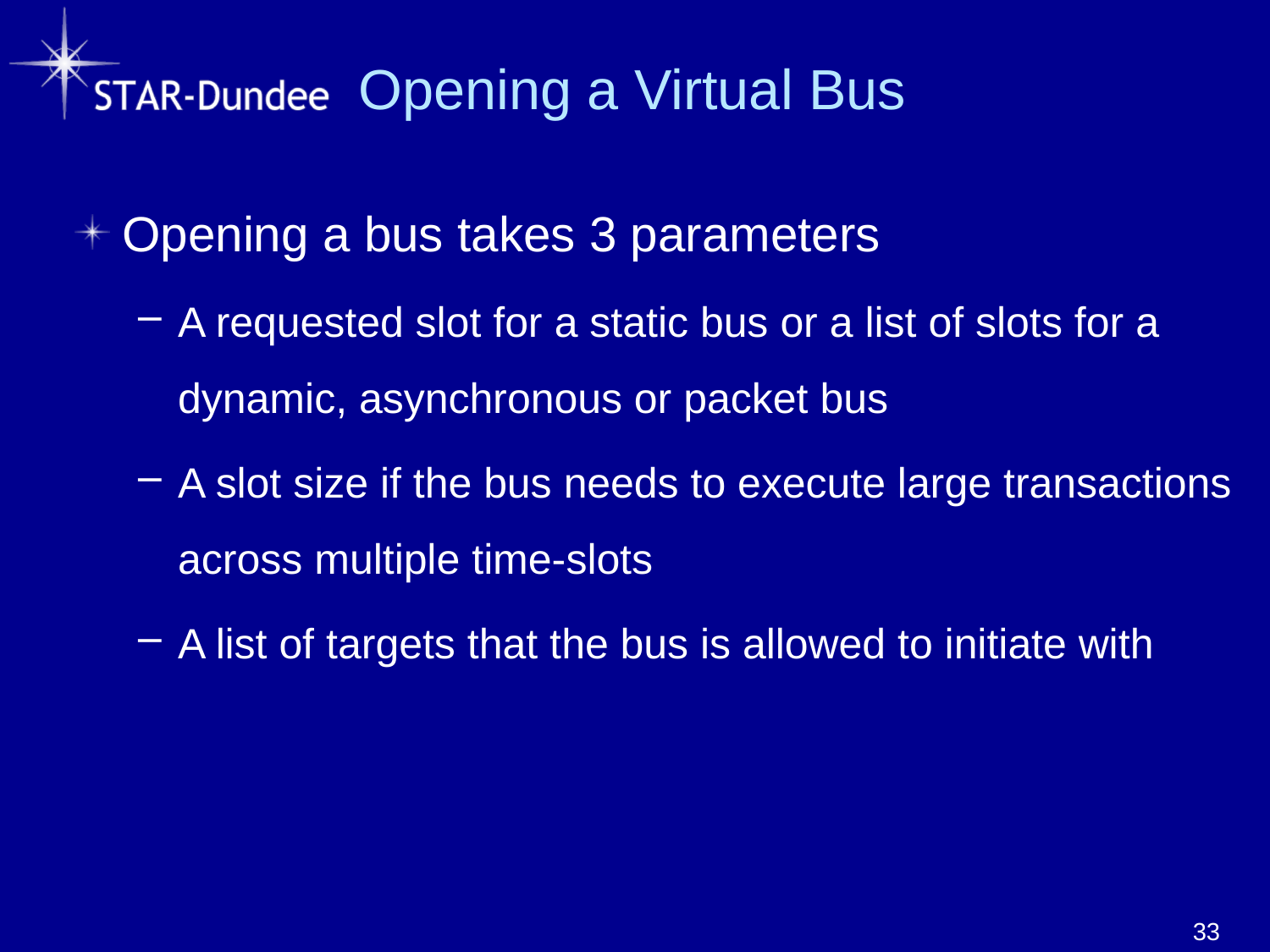

# Opening a Virtual Bus
Opening a bus takes 3 parameters
A requested slot for a static bus or a list of slots for a dynamic, asynchronous or packet bus
A slot size if the bus needs to execute large transactions across multiple time-slots
A list of targets that the bus is allowed to initiate with
33